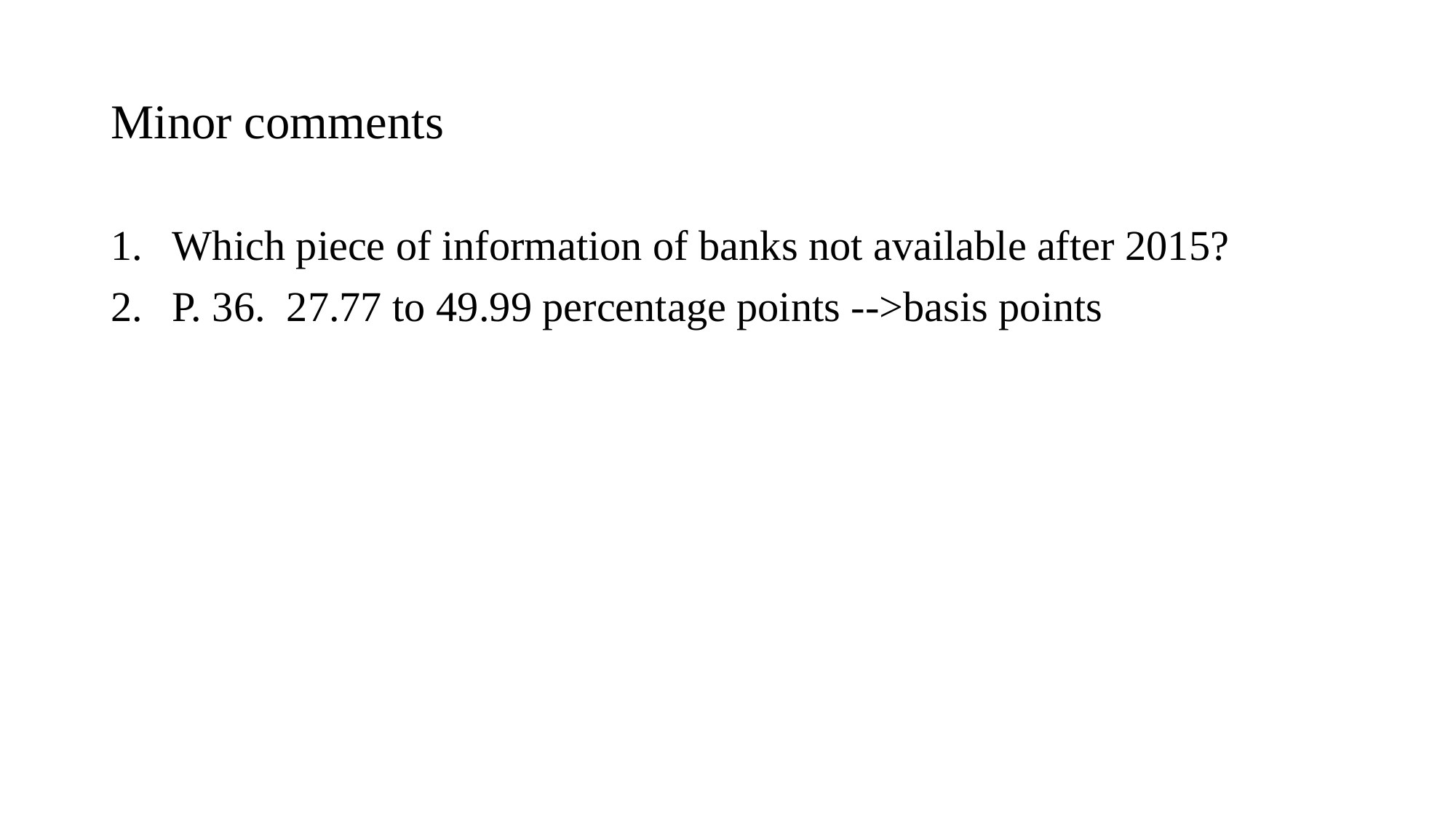

# Minor comments
Which piece of information of banks not available after 2015?
P. 36.  27.77 to 49.99 percentage points -->basis points